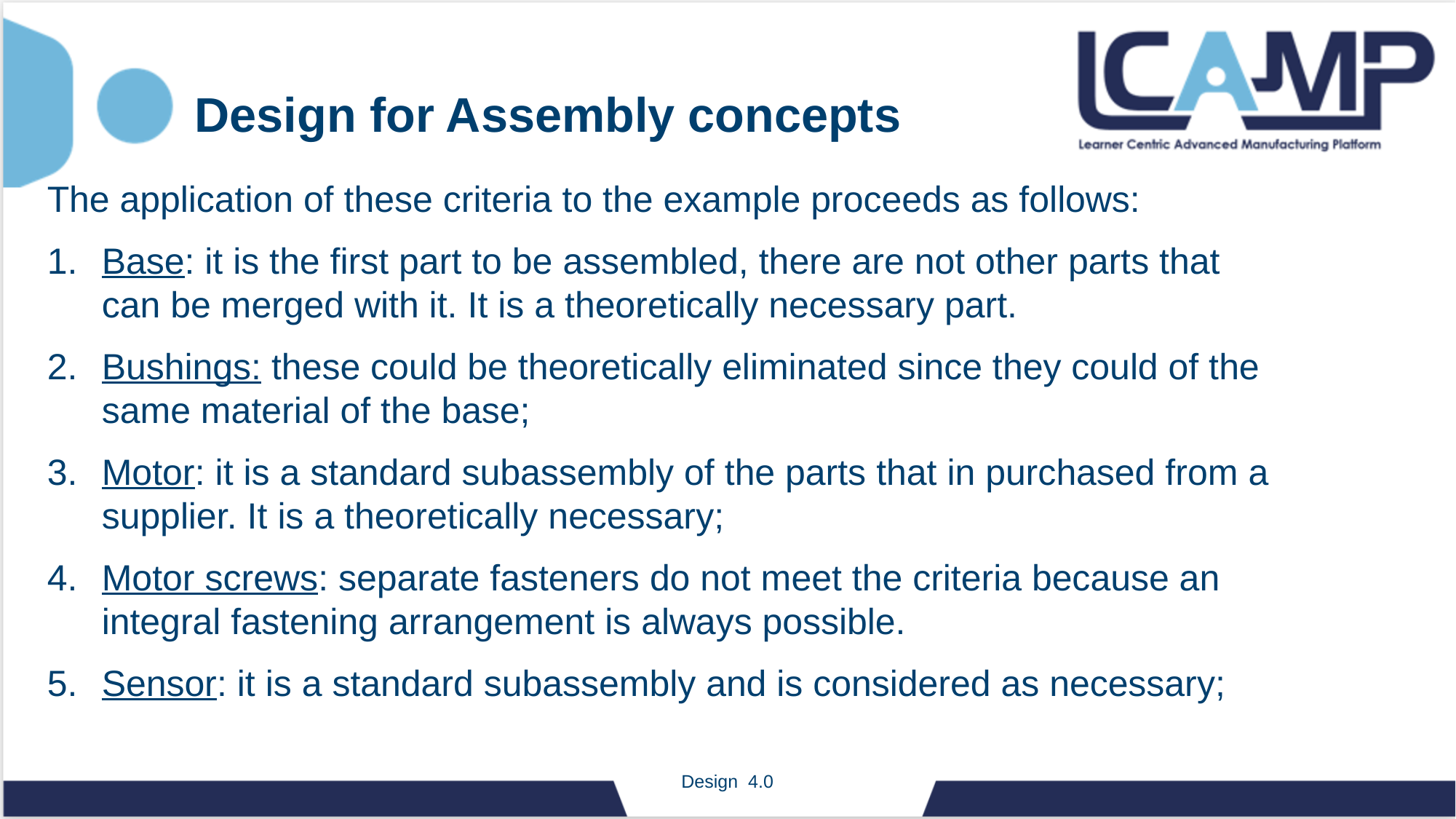

Design for Assembly concepts

The application of these criteria to the example proceeds as follows:
Base: it is the first part to be assembled, there are not other parts that can be merged with it. It is a theoretically necessary part.
Bushings: these could be theoretically eliminated since they could of the same material of the base;
Motor: it is a standard subassembly of the parts that in purchased from a supplier. It is a theoretically necessary;
Motor screws: separate fasteners do not meet the criteria because an integral fastening arrangement is always possible.
Sensor: it is a standard subassembly and is considered as necessary;

Design  4.0